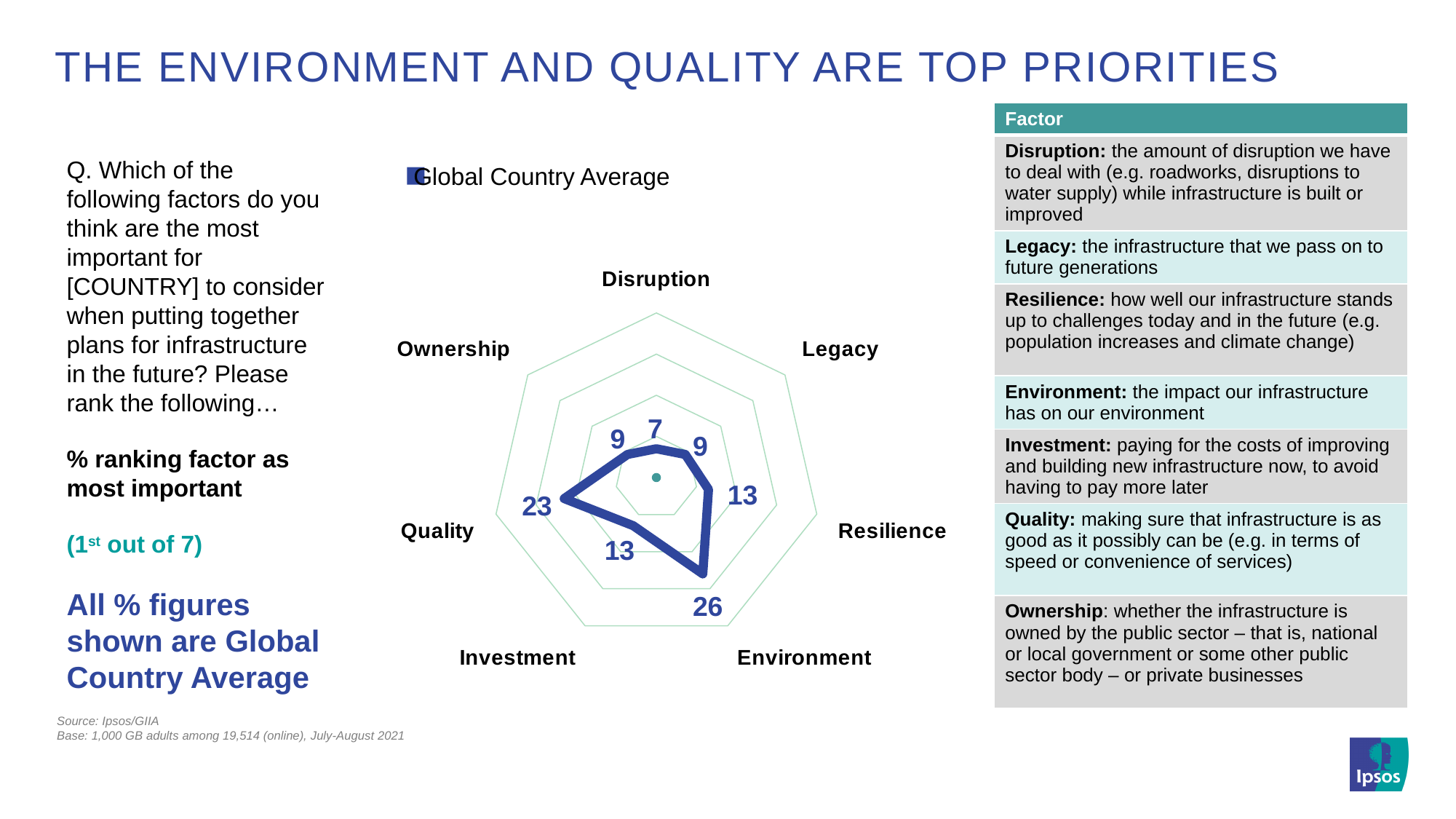

# The environment AND QUALITY ARE top prioritIES
| Factor |
| --- |
| Disruption: the amount of disruption we have to deal with (e.g. roadworks, disruptions to water supply) while infrastructure is built or improved |
| Legacy: the infrastructure that we pass on to future generations |
| Resilience: how well our infrastructure stands up to challenges today and in the future (e.g. population increases and climate change) |
| Environment: the impact our infrastructure has on our environment |
| Investment: paying for the costs of improving and building new infrastructure now, to avoid having to pay more later |
| Quality: making sure that infrastructure is as good as it possibly can be (e.g. in terms of speed or convenience of services) |
| Ownership: whether the infrastructure is owned by the public sector – that is, national or local government or some other public sector body – or private businesses |
Q. Which of the following factors do you think are the most important for [COUNTRY] to consider when putting together plans for infrastructure in the future? Please rank the following…
% ranking factor as most important
(1st out of 7)
All % figures shown are Global Country Average
Global Country Average

### Chart

| Category | Global Country Average | Column1 |
|---|---|---|
| Disruption | 7.0 | None |
| Legacy | 9.0 | None |
| Resilience | 13.0 | None |
| Environment | 26.0 | None |
| Investment | 13.0 | None |
| Quality | 23.0 | None |
| Ownership | 9.0 | None |
7
9
9
13
23
13
26
Source: Ipsos/GIIA
Base: 1,000 GB adults among 19,514 (online), July-August 2021